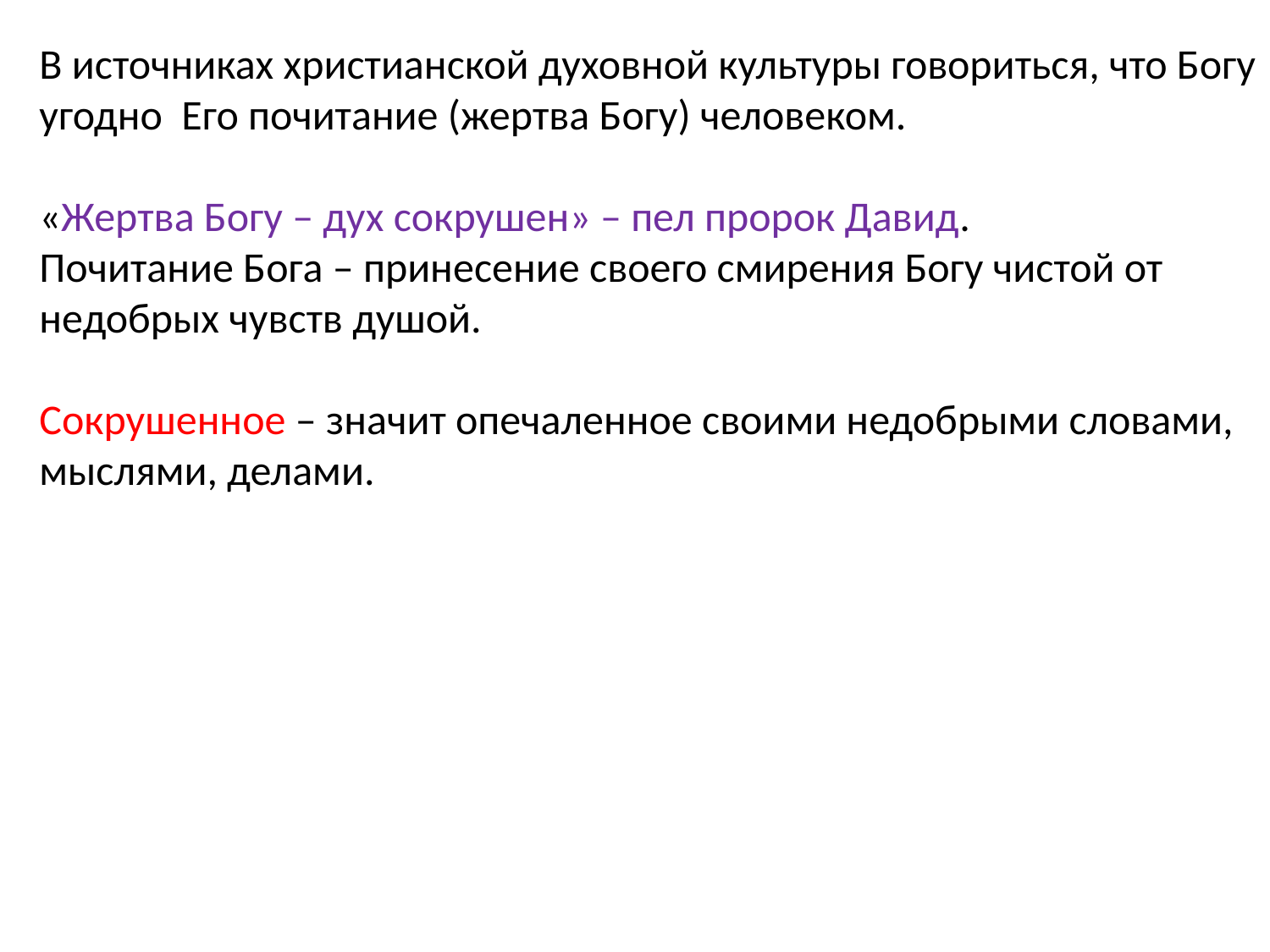

В источниках христианской духовной культуры говориться, что Богу
угодно  Его почитание (жертва Богу) человеком.

«Жертва Богу – дух сокрушен» – пел пророк Давид.
Почитание Бога – принесение своего смирения Богу чистой от
недобрых чувств душой.

Сокрушенное – значит опечаленное своими недобрыми словами,
мыслями, делами.